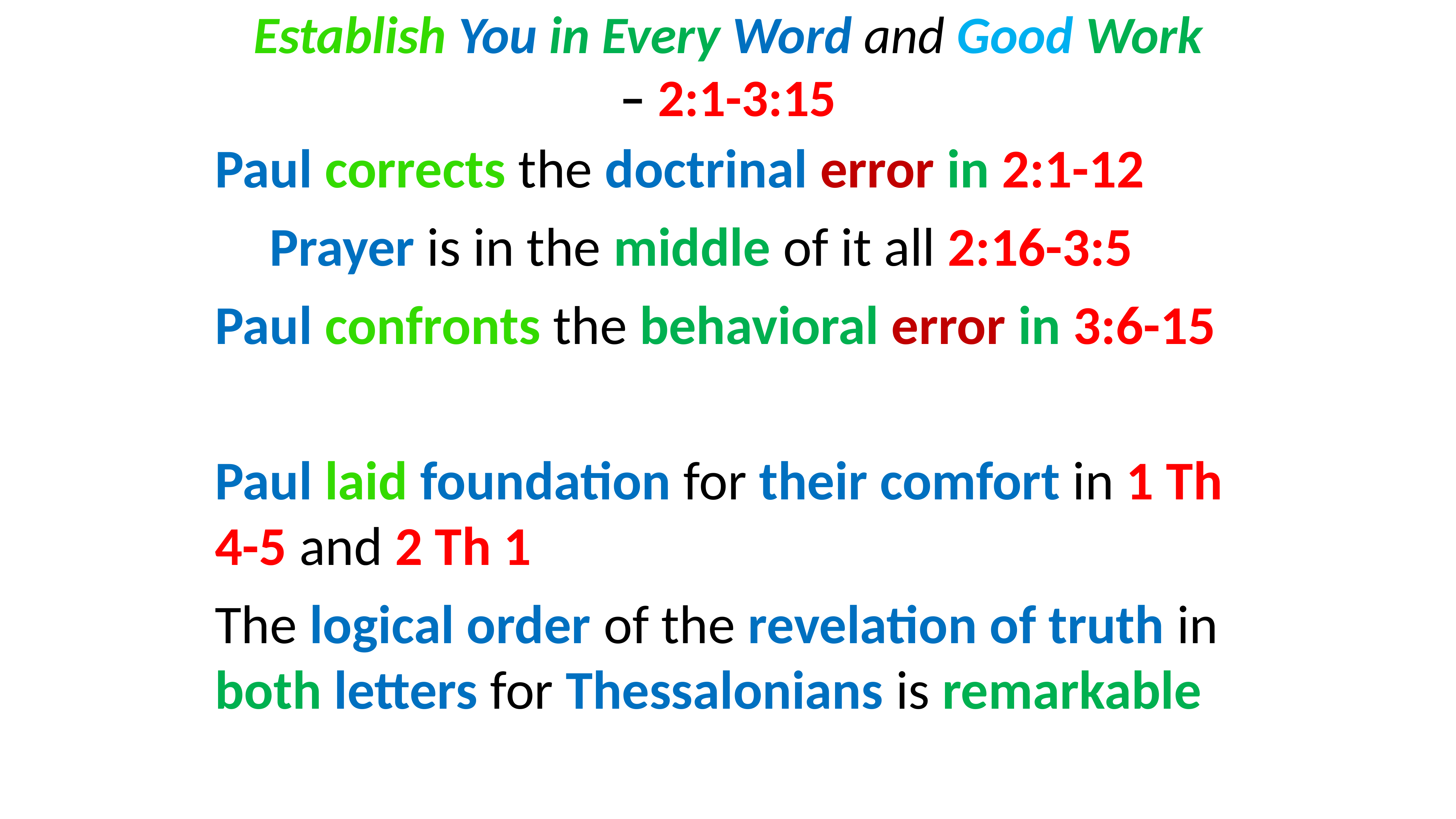

# Establish You in Every Word and Good Work – 2:1-3:15
Paul corrects the doctrinal error in 2:1-12
Prayer is in the middle of it all 2:16-3:5
Paul confronts the behavioral error in 3:6-15

Paul laid foundation for their comfort in 1 Th 4-5 and 2 Th 1
The logical order of the revelation of truth in both letters for Thessalonians is remarkable